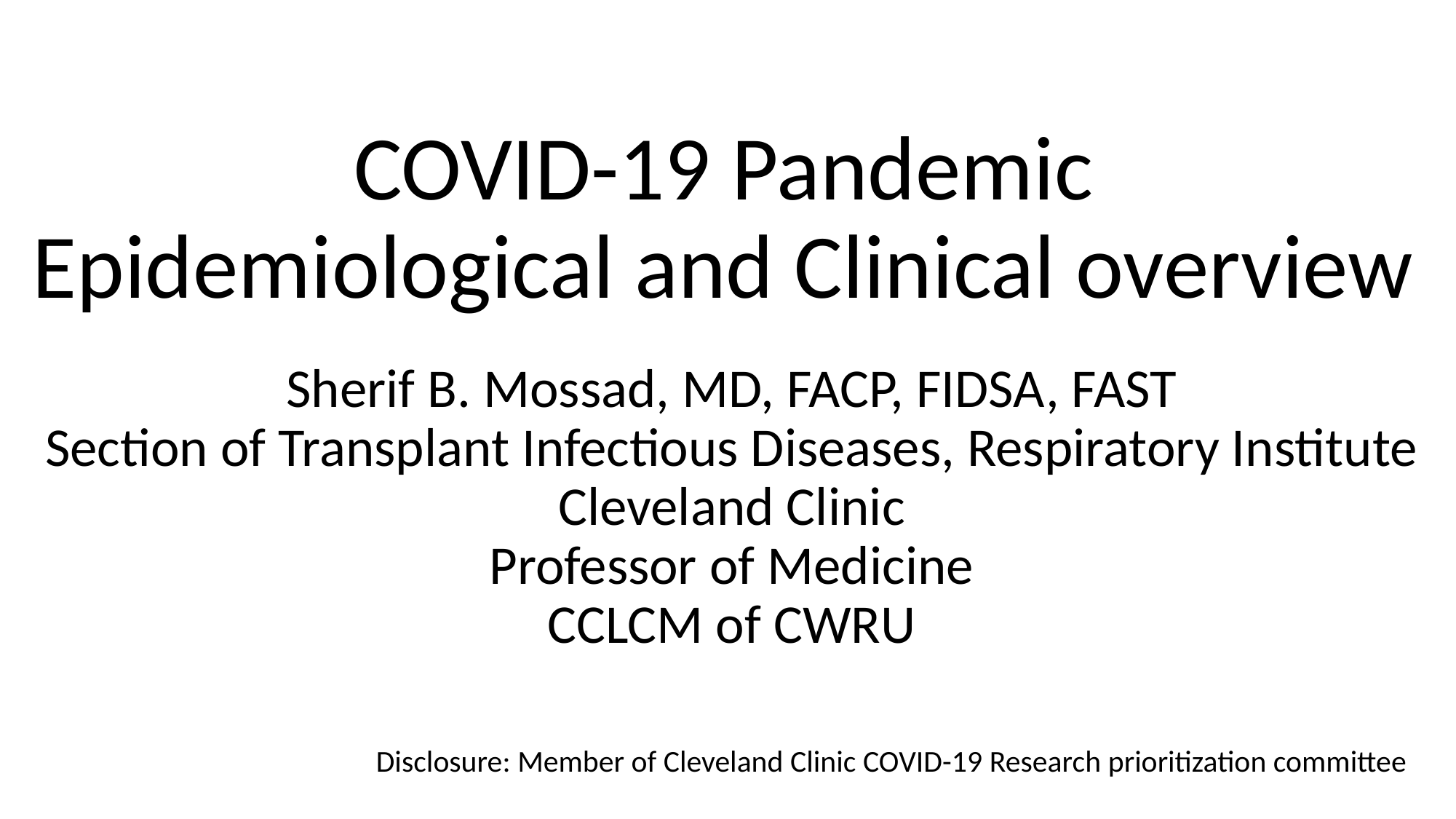

# COVID-19 Pandemic Epidemiological and Clinical overview
Sherif B. Mossad, MD, FACP, FIDSA, FAST
Section of Transplant Infectious Diseases, Respiratory Institute
Cleveland Clinic
Professor of Medicine
CCLCM of CWRU
Disclosure: Member of Cleveland Clinic COVID-19 Research prioritization committee